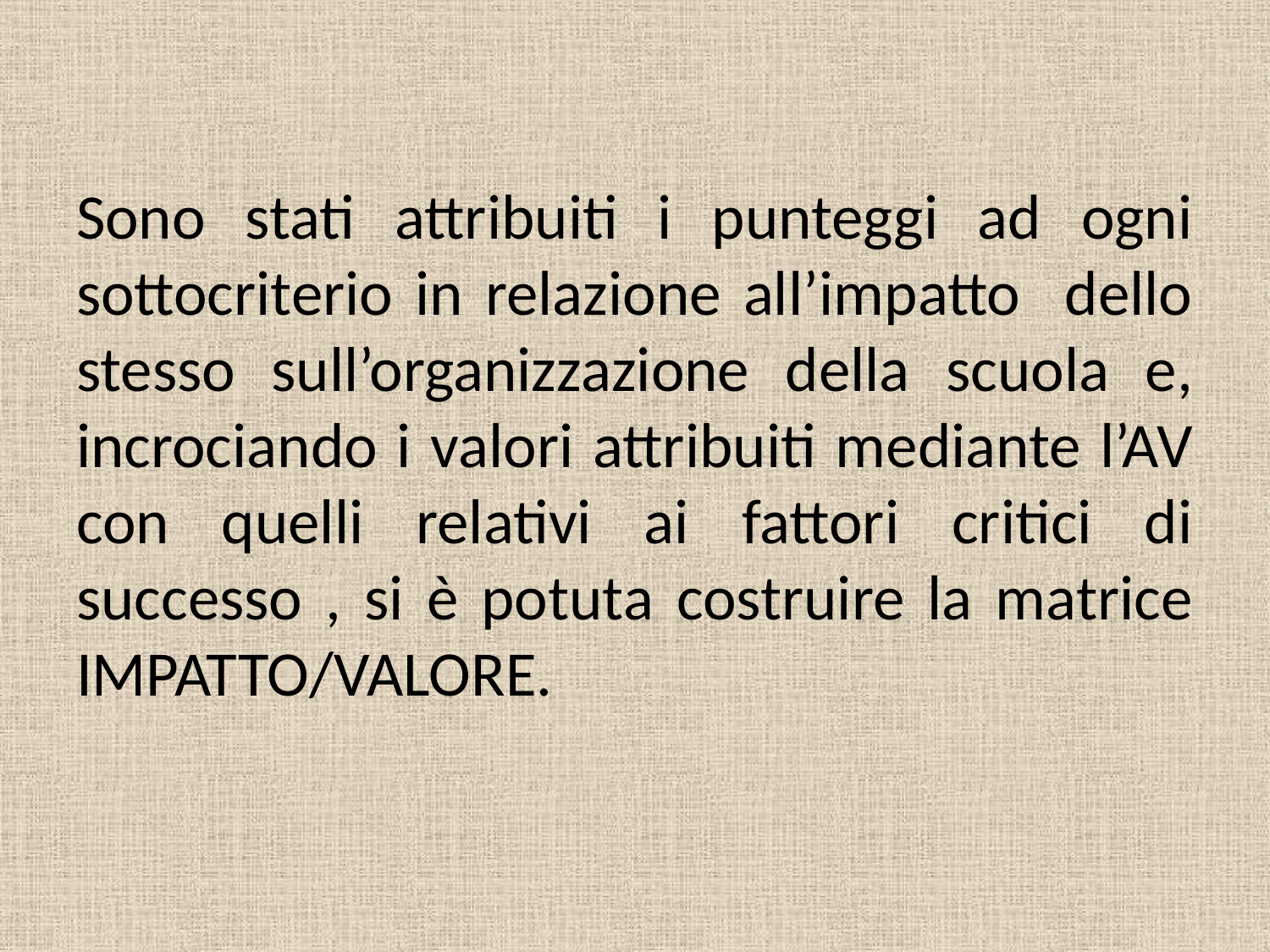

# Sono stati attribuiti i punteggi ad ogni sottocriterio in relazione all’impatto  dello stesso sull’organizzazione della scuola e, incrociando i valori attribuiti mediante l’AV con quelli relativi ai fattori critici di successo , si è potuta costruire la matrice IMPATTO/VALORE.